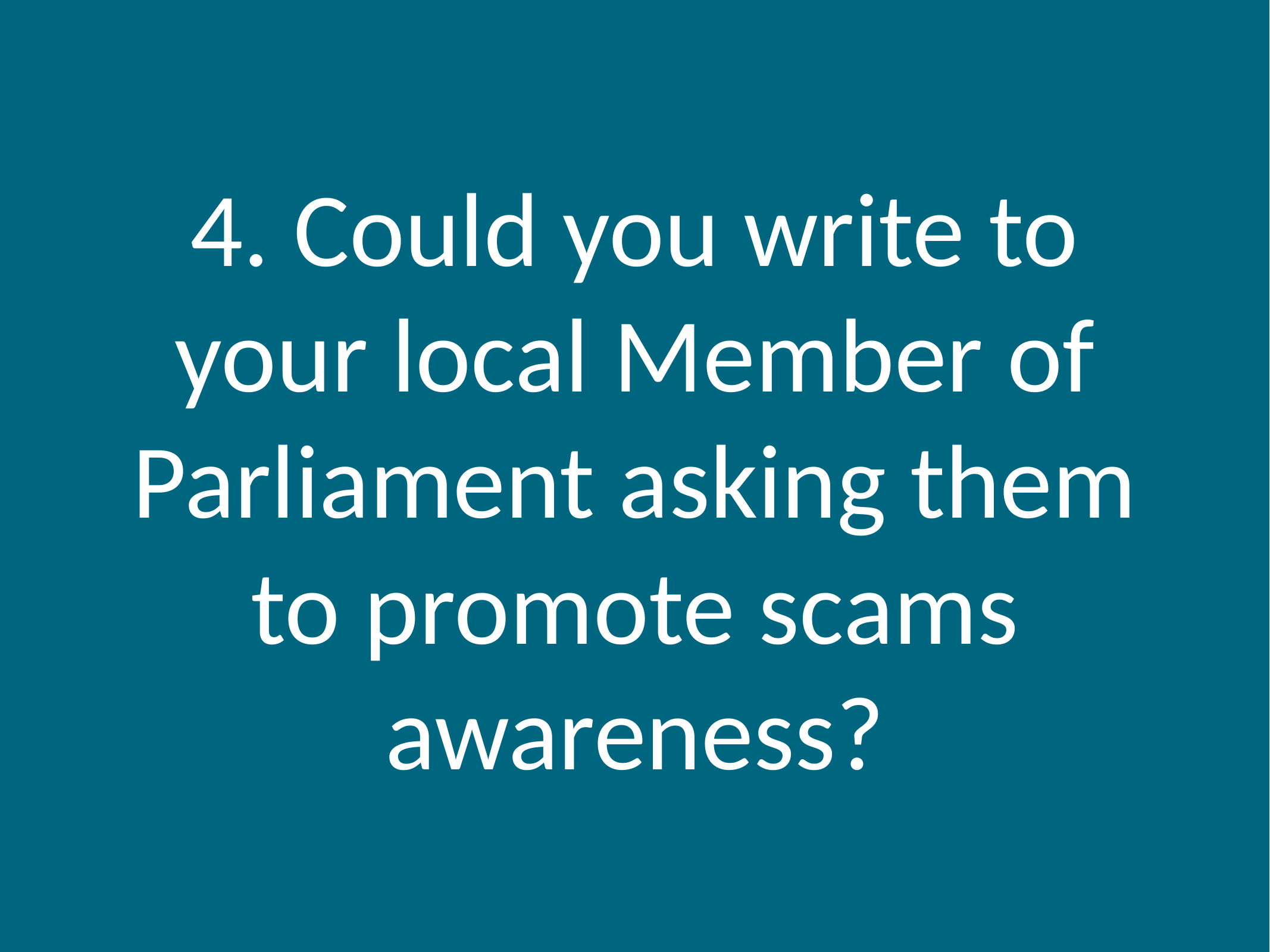

# 4. Could you write to your local Member of Parliament asking them to promote scams awareness?